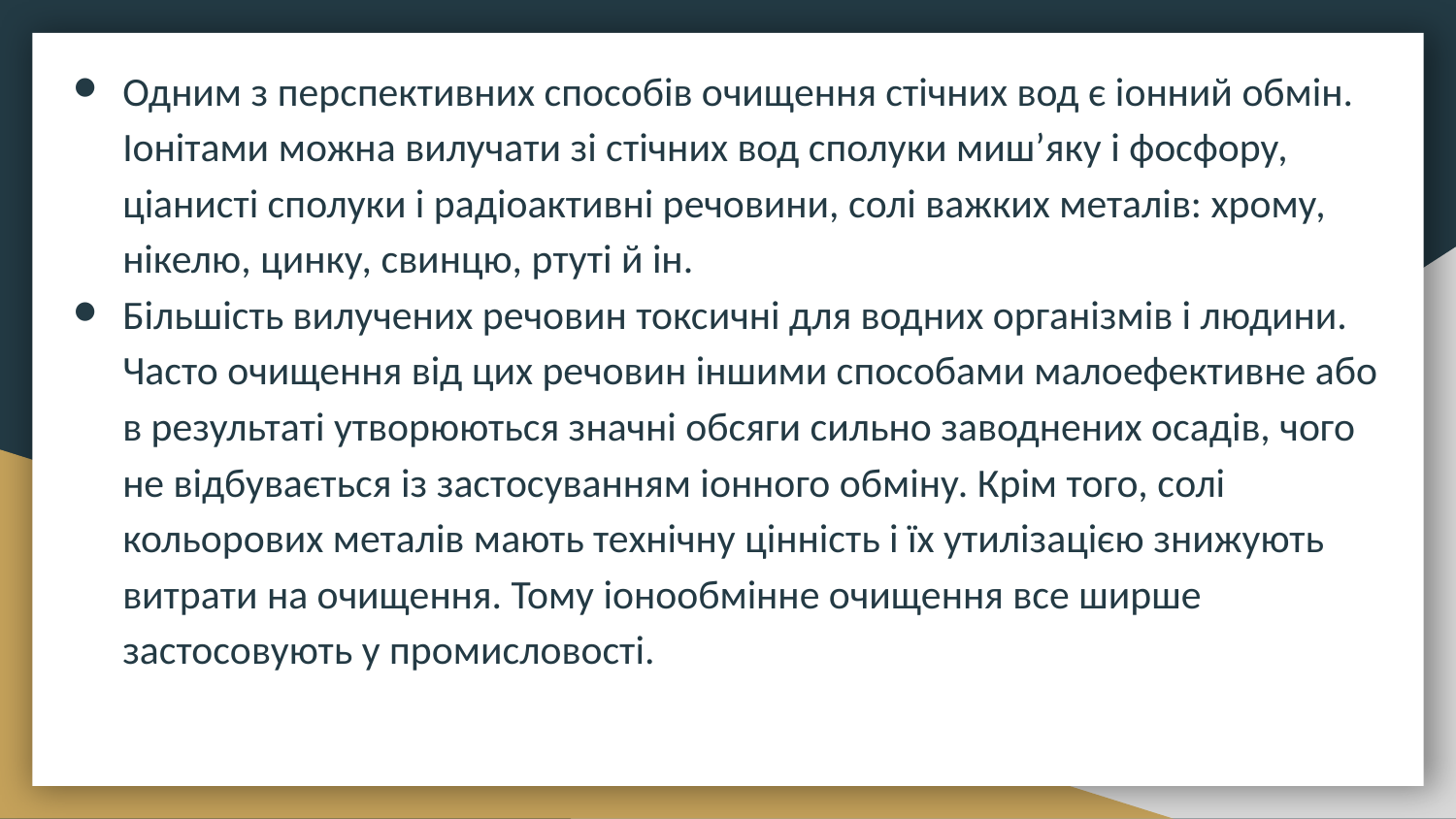

Одним з перспективних способів очищення стічних вод є іонний обмін. Іонітами можна вилучати зі стічних вод сполуки миш’яку і фосфору, ціанисті сполуки і радіоактивні речовини, солі важких металів: хрому, нікелю, цинку, свинцю, ртуті й ін.
Більшість вилучених речовин токсичні для водних організмів і людини. Часто очищення від цих речовин іншими способами малоефективне або в результаті утворюються значні обсяги сильно заводнених осадів, чого не відбувається із застосуванням іонного обміну. Крім того, солі кольорових металів мають технічну цінність і їх утилізацією знижують витрати на очищення. Тому іонообмінне очищення все ширше застосовують у промисловості.